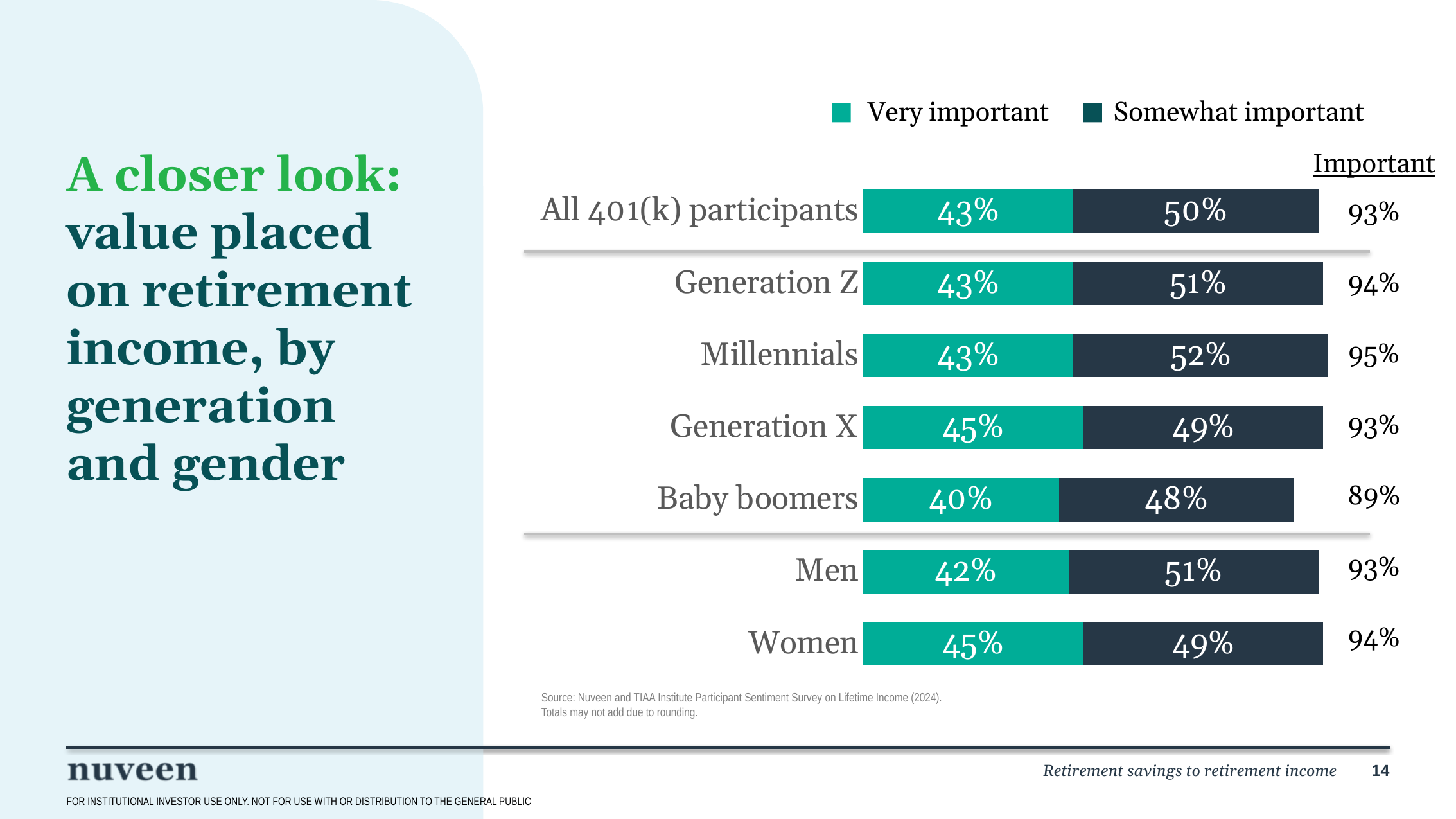

Very important	Somewhat important

Important
93%
94%
95%
93%
89%
93%
94%

### Chart

| Category | Very important | Somewhat important |
|---|---|---|
| All 401(k) participants | 0.43 | 0.5 |
| Generation Z | 0.43 | 0.51 |
| Millennials | 0.43 | 0.52 |
| Generation X | 0.45 | 0.49 |
| Baby boomers | 0.4 | 0.48 |
| Men | 0.42 | 0.51 |
| Women | 0.45 | 0.49 |
# A closer look: value placed on retirement income, by generation and gender
Source: Nuveen and TIAA Institute Participant Sentiment Survey on Lifetime Income (2024).
Totals may not add due to rounding.